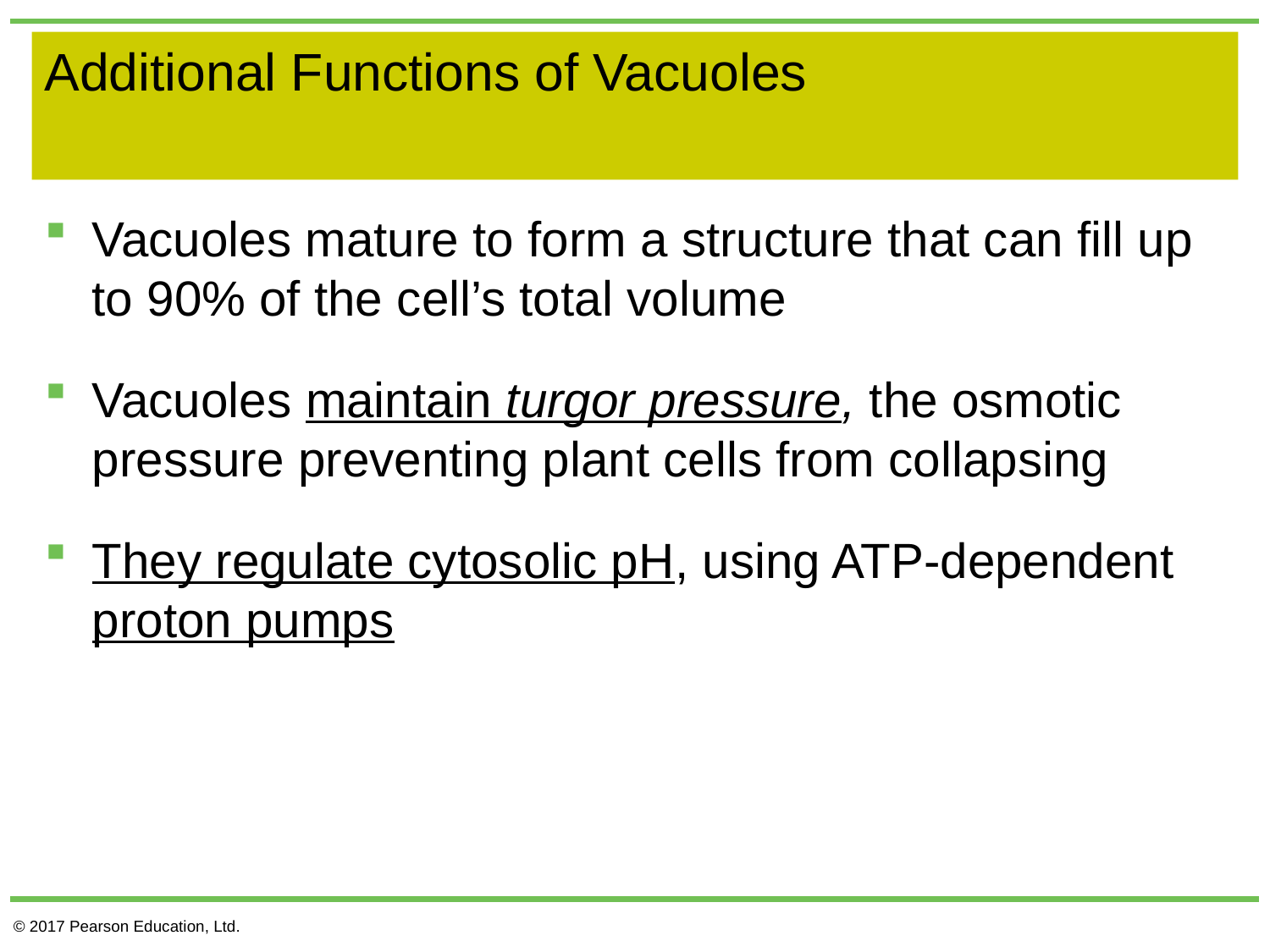

# Additional Functions of Vacuoles
Vacuoles mature to form a structure that can fill up to 90% of the cell’s total volume
Vacuoles maintain turgor pressure, the osmotic pressure preventing plant cells from collapsing
They regulate cytosolic pH, using ATP-dependent proton pumps
© 2017 Pearson Education, Ltd.